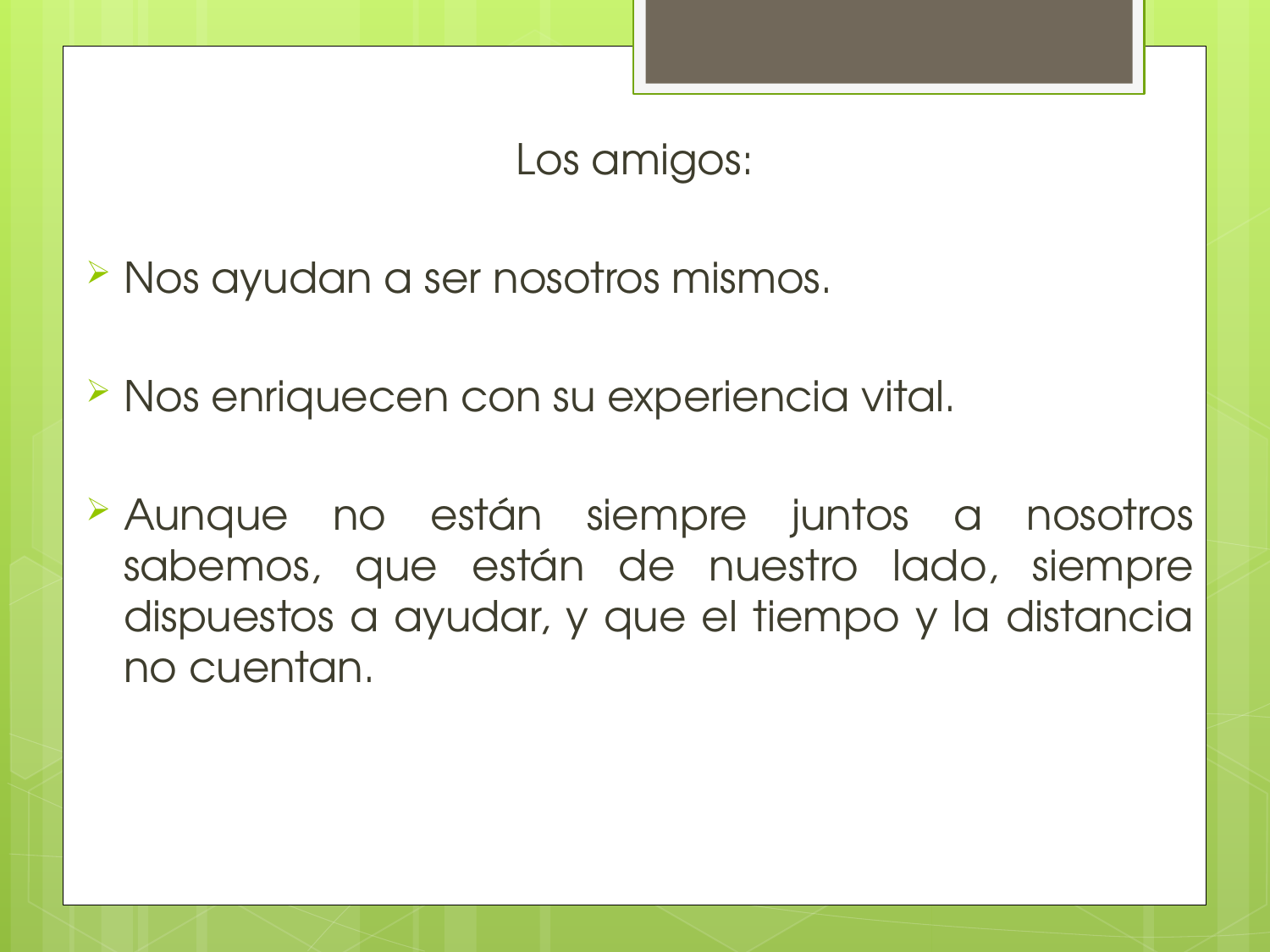

Los amigos:

Nos ayudan a ser nosotros mismos.

Nos enriquecen con su experiencia vital.

Aunque no están siempre juntos a nosotros sabemos, que están de nuestro lado, siempre dispuestos a ayudar, y que el tiempo y la distancia no cuentan.